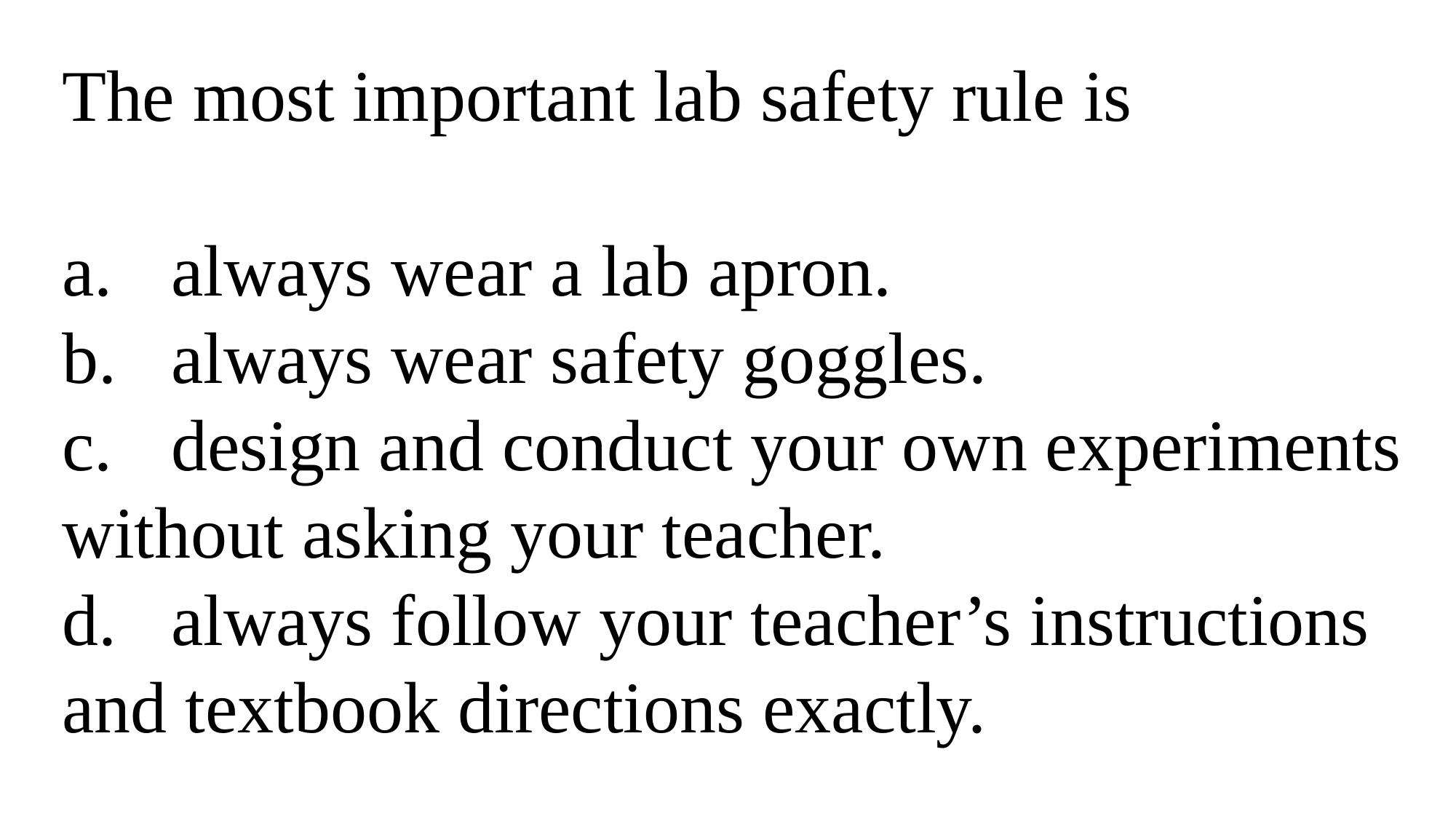

The most important lab safety rule is

a.	always wear a lab apron.
b.	always wear safety goggles.
c.	design and conduct your own experiments without asking your teacher.
d.	always follow your teacher’s instructions and textbook directions exactly.